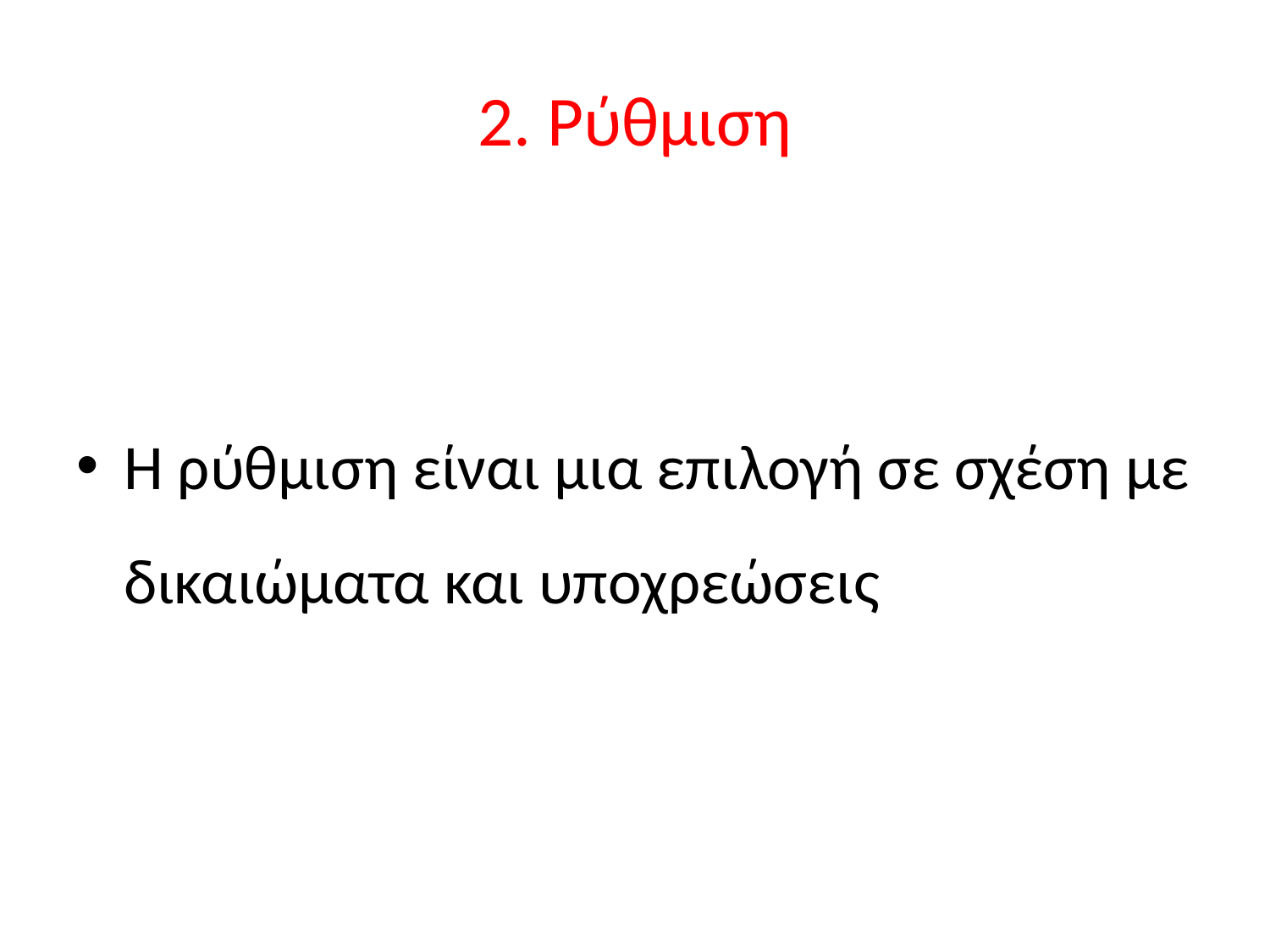

# 2. Ρύθμιση

Η ρύθμιση είναι μια επιλογή σε σχέση με δικαιώματα και υποχρεώσεις